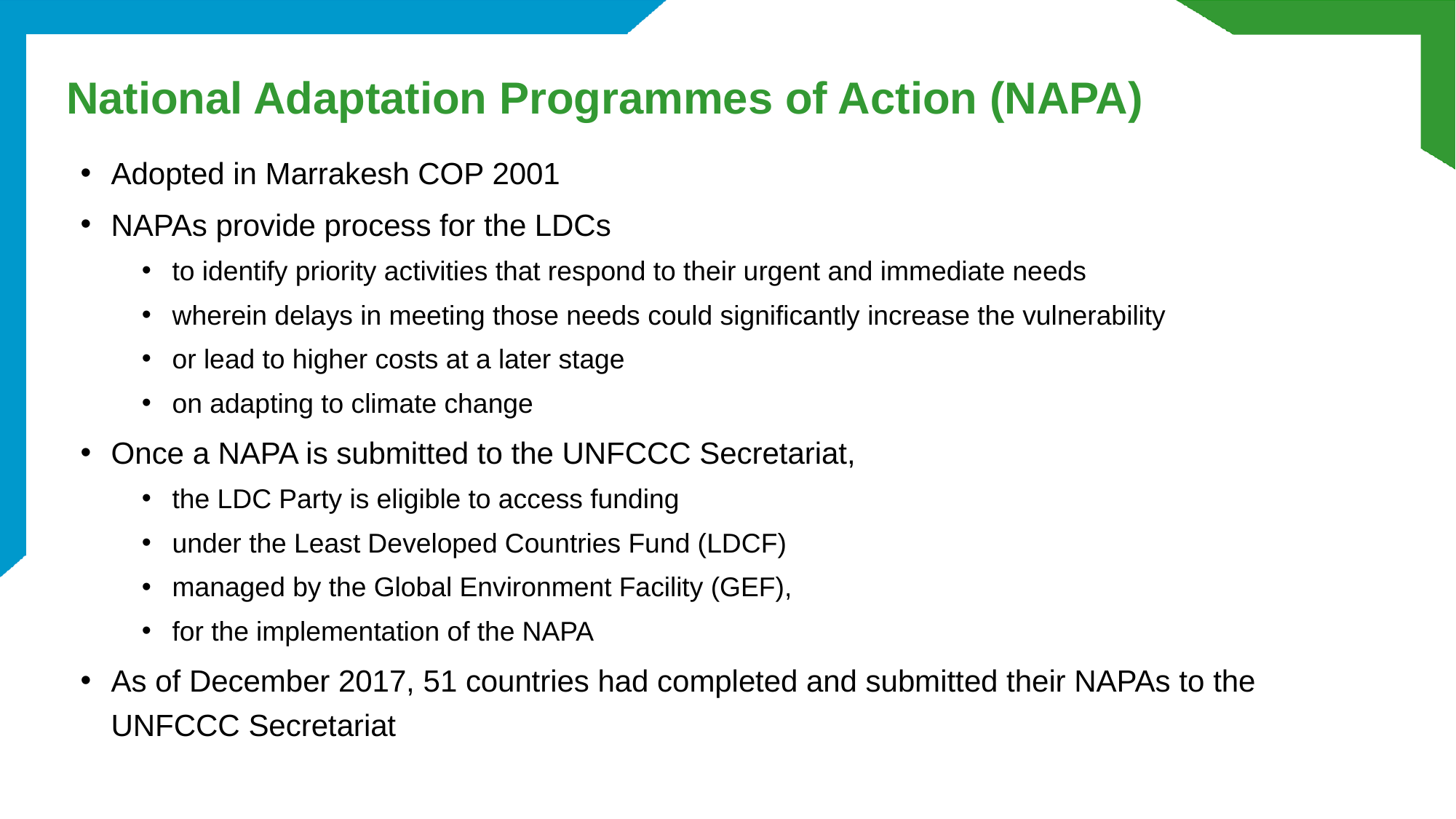

# National Adaptation Programmes of Action (NAPA)
Adopted in Marrakesh COP 2001
NAPAs provide process for the LDCs
to identify priority activities that respond to their urgent and immediate needs
wherein delays in meeting those needs could significantly increase the vulnerability
or lead to higher costs at a later stage
on adapting to climate change
Once a NAPA is submitted to the UNFCCC Secretariat,
the LDC Party is eligible to access funding
under the Least Developed Countries Fund (LDCF)
managed by the Global Environment Facility (GEF),
for the implementation of the NAPA
As of December 2017, 51 countries had completed and submitted their NAPAs to the UNFCCC Secretariat